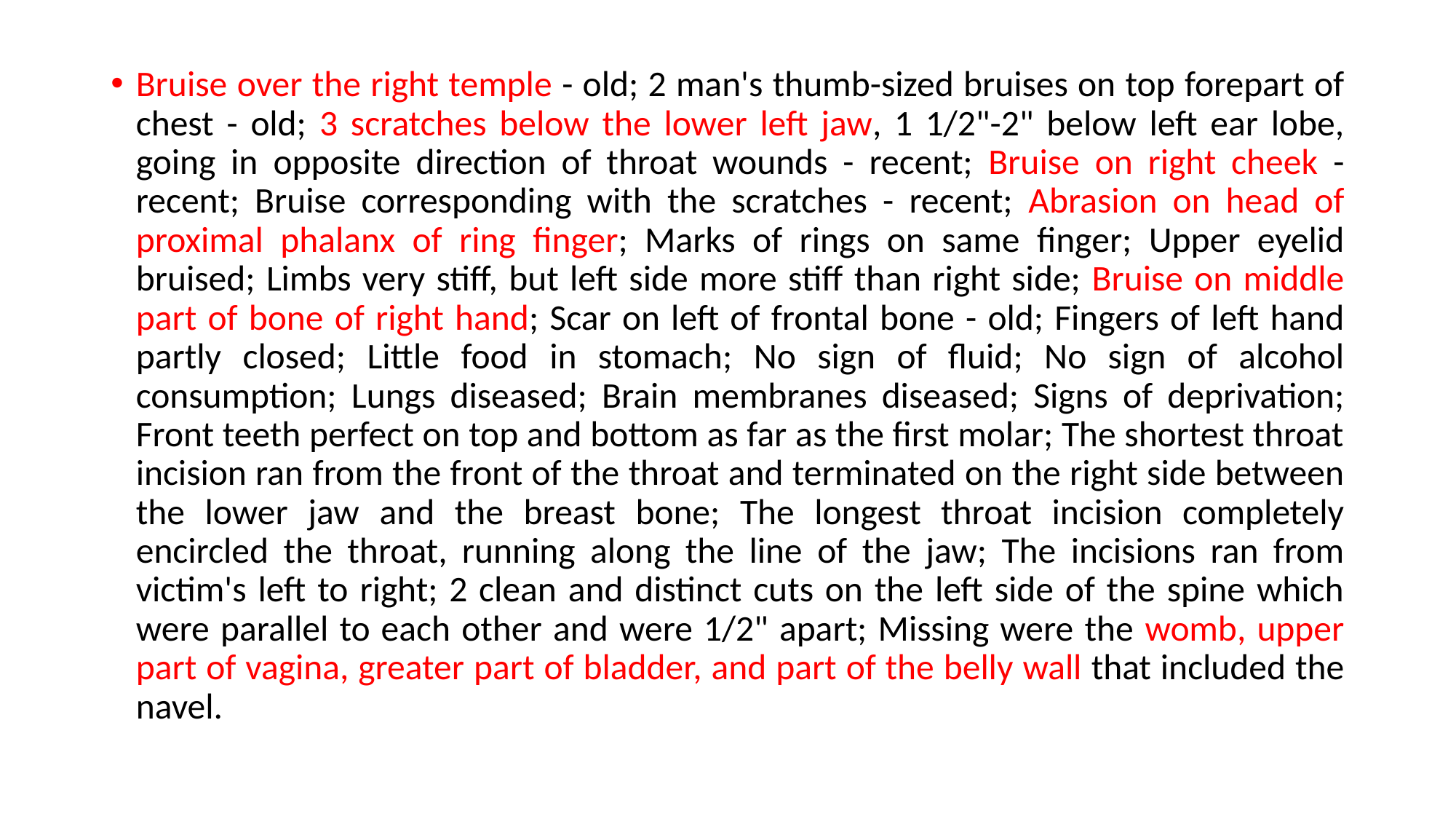

#
Bruise over the right temple - old; 2 man's thumb-sized bruises on top forepart of chest - old; 3 scratches below the lower left jaw, 1 1/2"-2" below left ear lobe, going in opposite direction of throat wounds - recent; Bruise on right cheek - recent; Bruise corresponding with the scratches - recent; Abrasion on head of proximal phalanx of ring finger; Marks of rings on same finger; Upper eyelid bruised; Limbs very stiff, but left side more stiff than right side; Bruise on middle part of bone of right hand; Scar on left of frontal bone - old; Fingers of left hand partly closed; Little food in stomach; No sign of fluid; No sign of alcohol consumption; Lungs diseased; Brain membranes diseased; Signs of deprivation; Front teeth perfect on top and bottom as far as the first molar; The shortest throat incision ran from the front of the throat and terminated on the right side between the lower jaw and the breast bone; The longest throat incision completely encircled the throat, running along the line of the jaw; The incisions ran from victim's left to right; 2 clean and distinct cuts on the left side of the spine which were parallel to each other and were 1/2" apart; Missing were the womb, upper part of vagina, greater part of bladder, and part of the belly wall that included the navel.